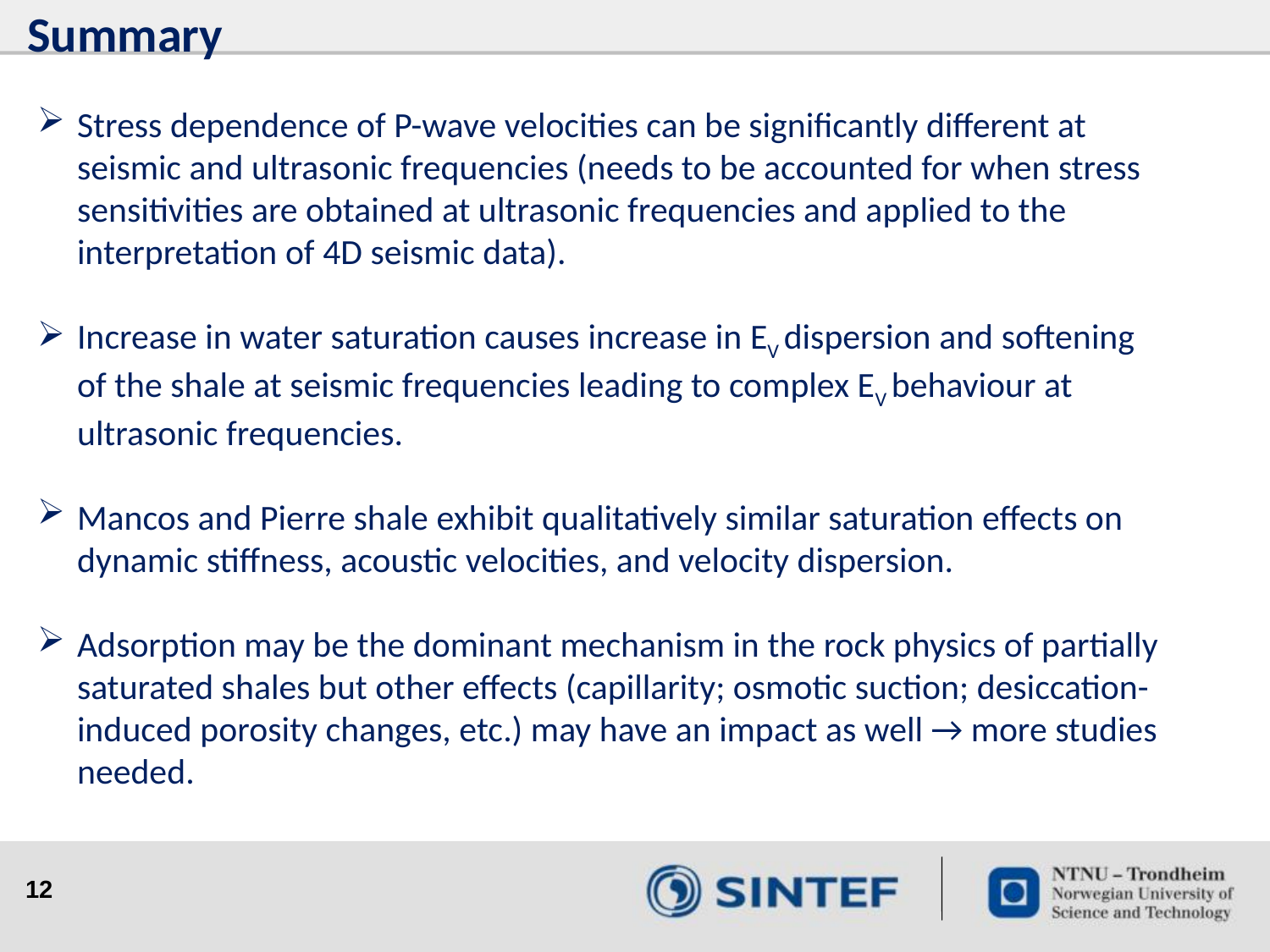

Summary
Stress dependence of P-wave velocities can be significantly different at seismic and ultrasonic frequencies (needs to be accounted for when stress sensitivities are obtained at ultrasonic frequencies and applied to the interpretation of 4D seismic data).

Increase in water saturation causes increase in EV dispersion and softening of the shale at seismic frequencies leading to complex EV behaviour at ultrasonic frequencies.

Mancos and Pierre shale exhibit qualitatively similar saturation effects on dynamic stiffness, acoustic velocities, and velocity dispersion.

Adsorption may be the dominant mechanism in the rock physics of partially saturated shales but other effects (capillarity; osmotic suction; desiccation-induced porosity changes, etc.) may have an impact as well → more studies needed.